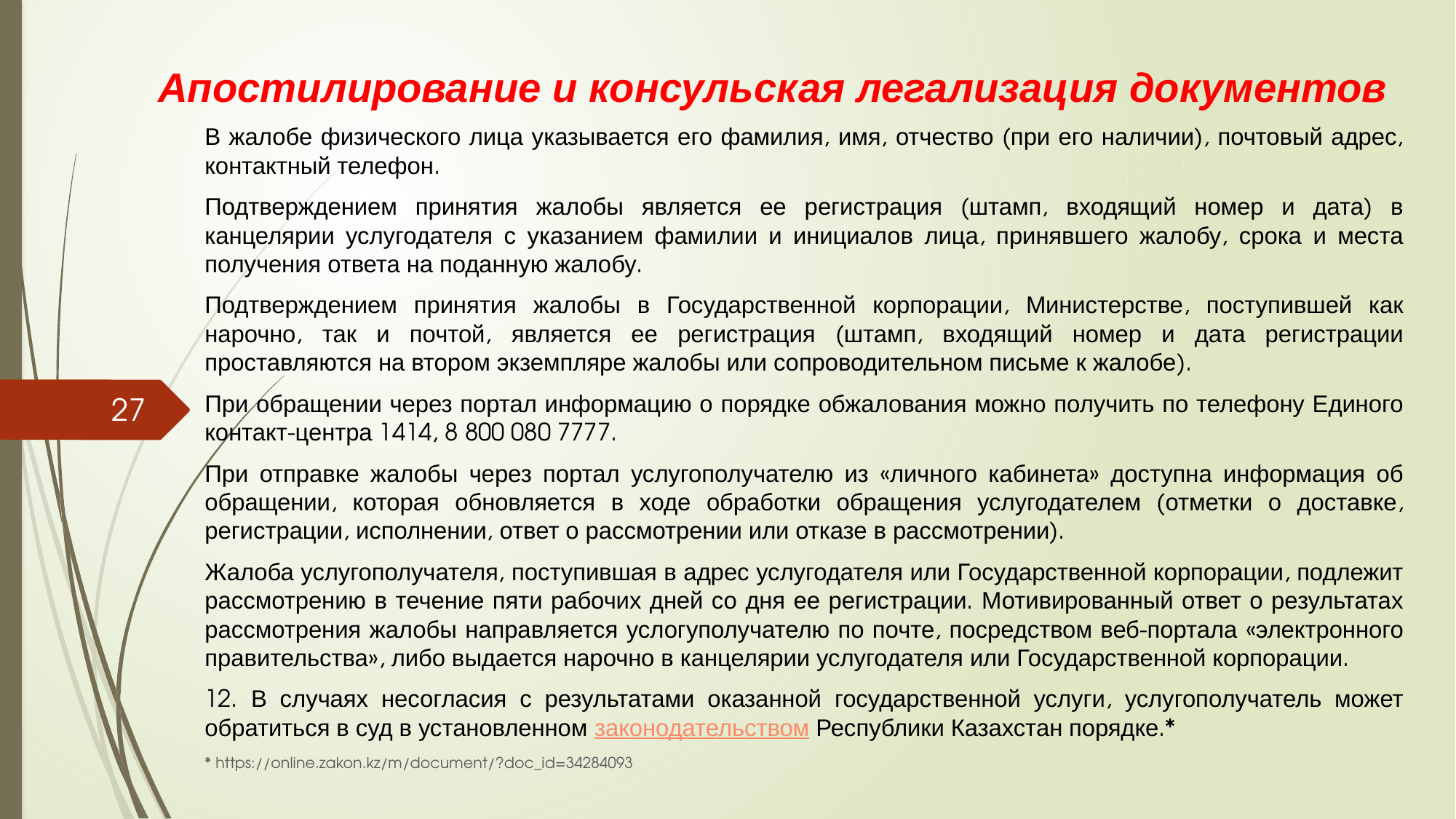

# Апостилирование и консульская легализация документов
В жалобе физического лица указывается его фамилия, имя, отчество (при его наличии), почтовый адрес, контактный телефон.
Подтверждением принятия жалобы является ее регистрация (штамп, входящий номер и дата) в канцелярии услугодателя с указанием фамилии и инициалов лица, принявшего жалобу, срока и места получения ответа на поданную жалобу.
Подтверждением принятия жалобы в Государственной корпорации, Министерстве, поступившей как нарочно, так и почтой, является ее регистрация (штамп, входящий номер и дата регистрации проставляются на втором экземпляре жалобы или сопроводительном письме к жалобе).
При обращении через портал информацию о порядке обжалования можно получить по телефону Единого контакт-центра 1414, 8 800 080 7777.
При отправке жалобы через портал услугополучателю из «личного кабинета» доступна информация об обращении, которая обновляется в ходе обработки обращения услугодателем (отметки о доставке, регистрации, исполнении, ответ о рассмотрении или отказе в рассмотрении).
Жалоба услугополучателя, поступившая в адрес услугодателя или Государственной корпорации, подлежит рассмотрению в течение пяти рабочих дней со дня ее регистрации. Мотивированный ответ о результатах рассмотрения жалобы направляется услогуполучателю по почте, посредством веб-портала «электронного правительства», либо выдается нарочно в канцелярии услугодателя или Государственной корпорации.
12. В случаях несогласия с результатами оказанной государственной услуги, услугополучатель может обратиться в суд в установленном законодательством Республики Казахстан порядке.*
* https://online.zakon.kz/m/document/?doc_id=34284093
27